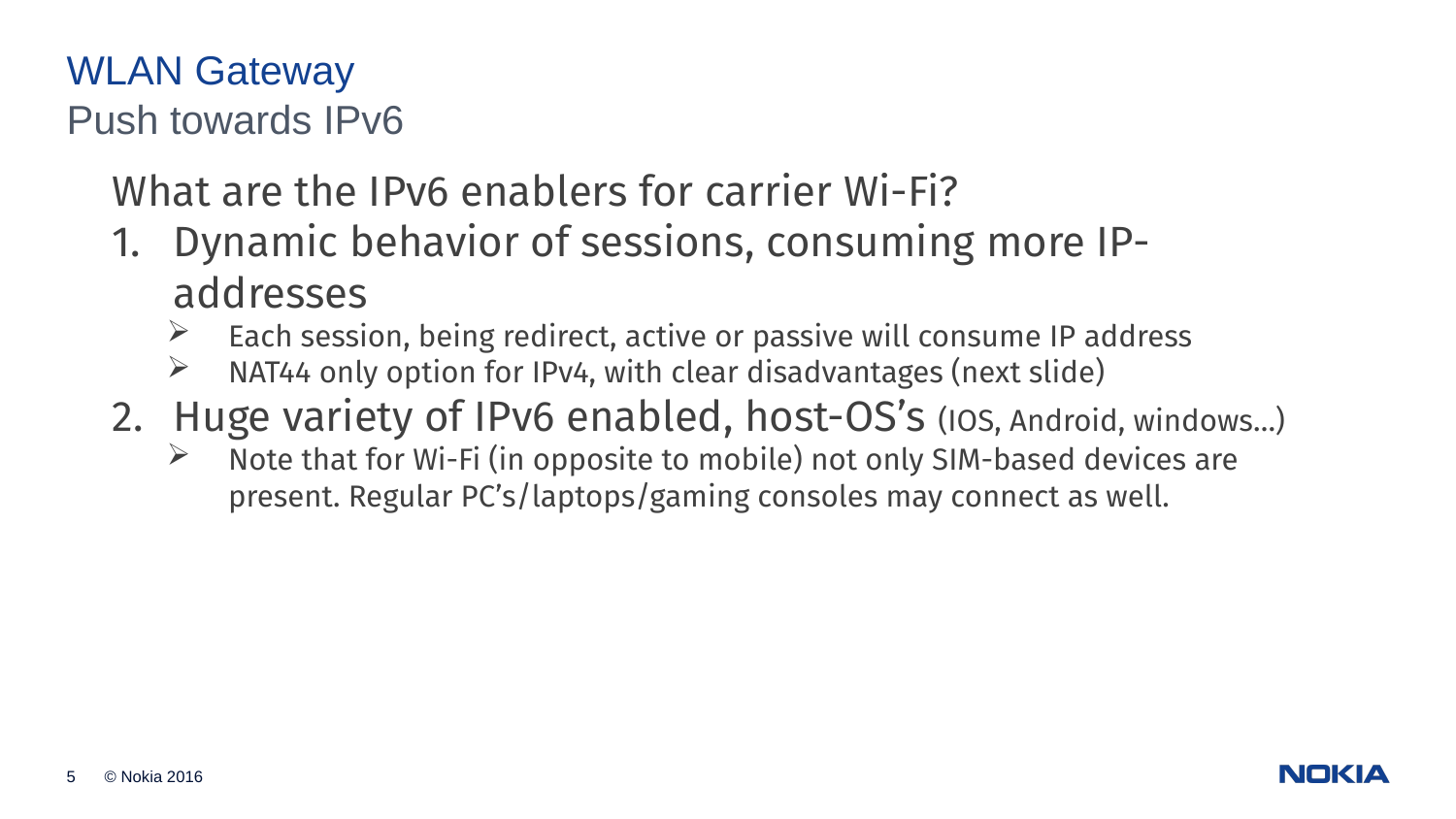

# WLAN Gateway
Push towards IPv6
What are the IPv6 enablers for carrier Wi-Fi?
Dynamic behavior of sessions, consuming more IP-addresses
Each session, being redirect, active or passive will consume IP address
NAT44 only option for IPv4, with clear disadvantages (next slide)
Huge variety of IPv6 enabled, host-OS’s (IOS, Android, windows…)
Note that for Wi-Fi (in opposite to mobile) not only SIM-based devices are present. Regular PC’s/laptops/gaming consoles may connect as well.